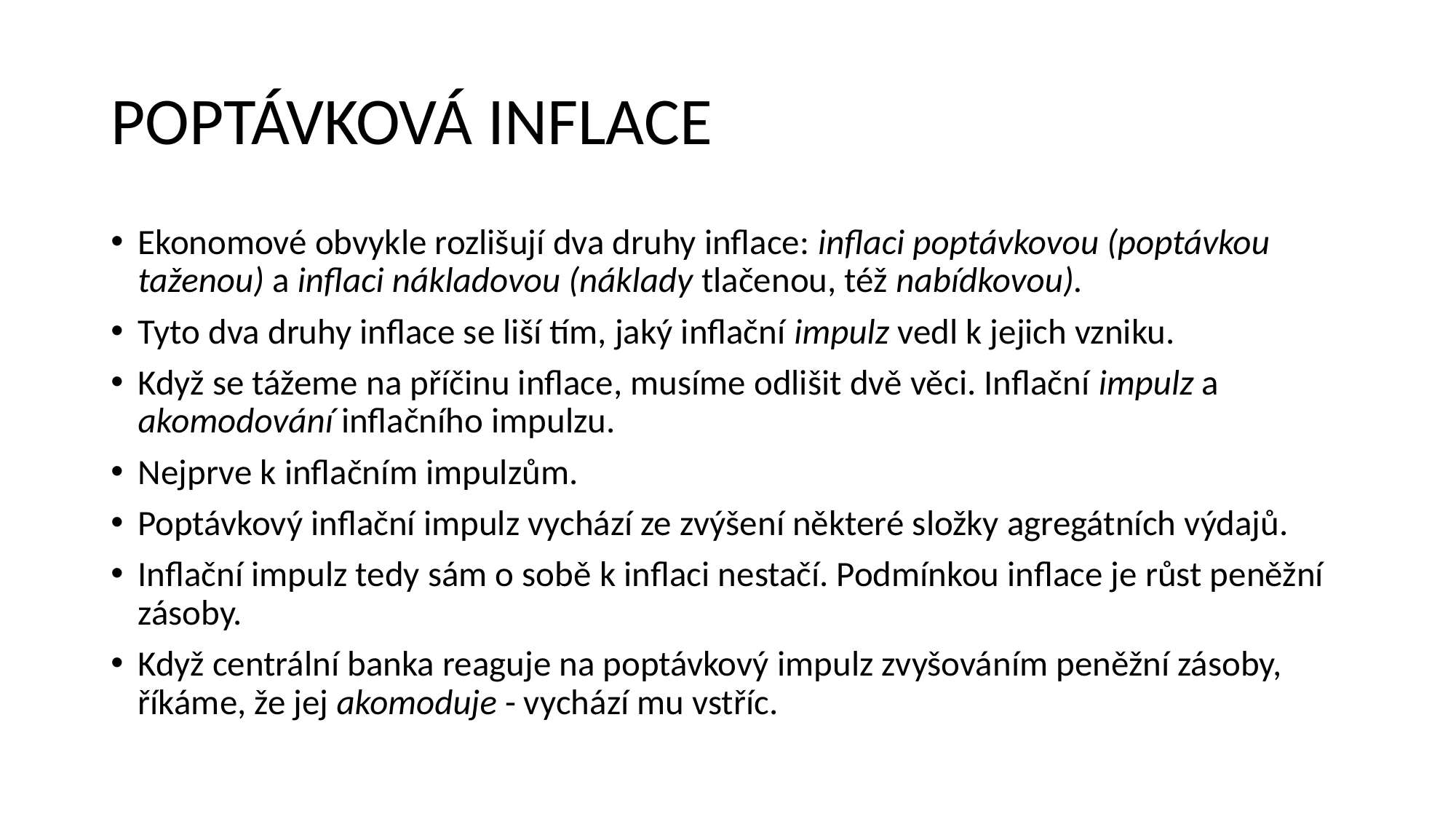

# POPTÁVKOVÁ INFLACE
Ekonomové obvykle rozlišují dva druhy inflace: inflaci poptávkovou (poptávkou taženou) a inflaci nákladovou (náklady tlačenou, též nabídkovou).
Tyto dva druhy inflace se liší tím, jaký inflační impulz vedl k jejich vzniku.
Když se tážeme na příčinu inflace, musíme odlišit dvě věci. Inflační impulz a akomodování inflačního impulzu.
Nejprve k inflačním impulzům.
Poptávkový inflační impulz vychází ze zvýšení některé složky agregátních výdajů.
Inflační impulz tedy sám o sobě k inflaci nestačí. Podmínkou inflace je růst peněžní zásoby.
Když centrální banka reaguje na poptávkový impulz zvyšováním peněžní zásoby, říkáme, že jej akomoduje - vychází mu vstříc.